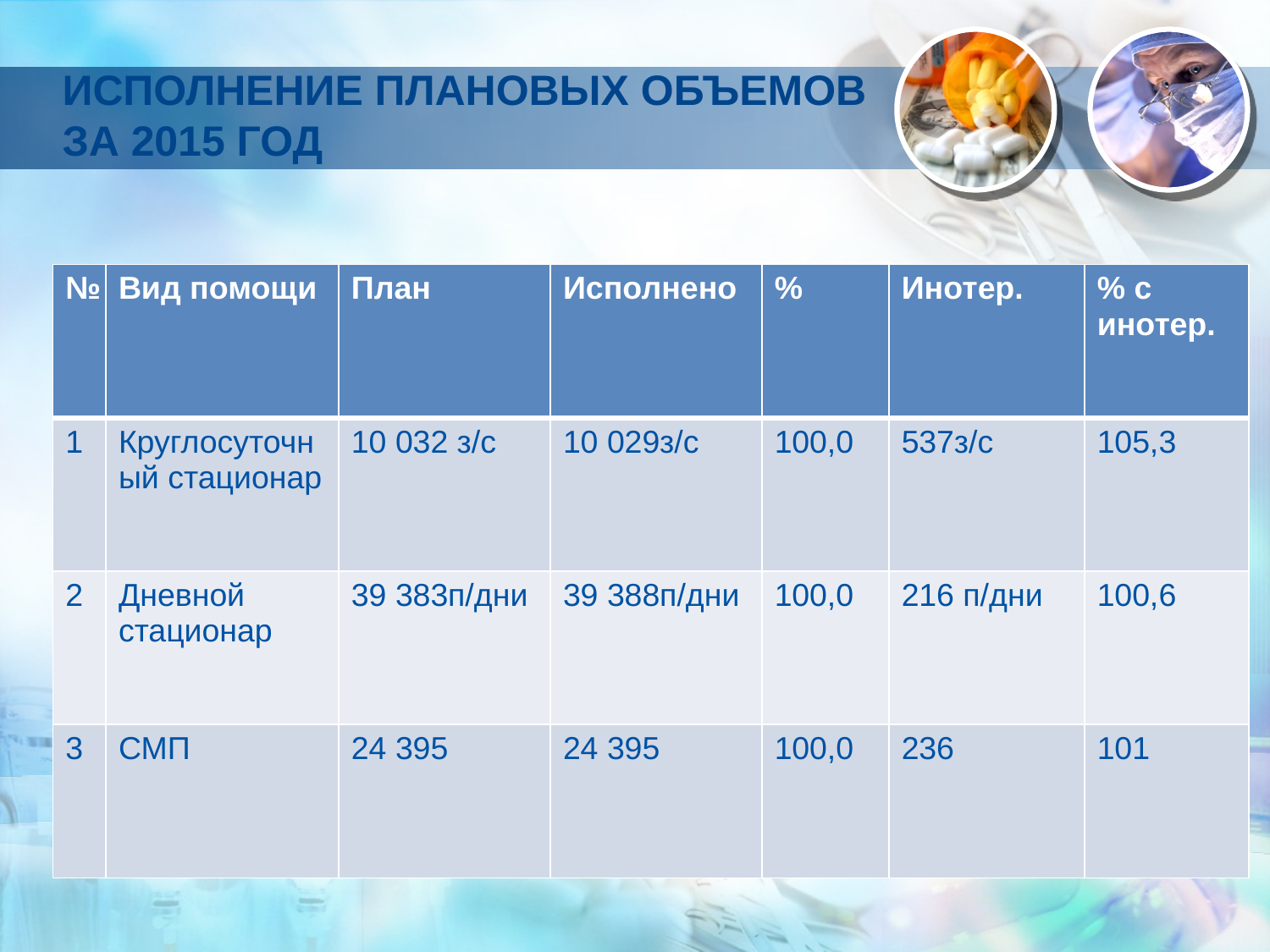

# Исполнение плановых объемов за 2015 год
| № | Вид помощи | План | Исполнено | % | Инотер. | % с инотер. |
| --- | --- | --- | --- | --- | --- | --- |
| 1 | Круглосуточный стационар | 10 032 з/с | 10 029з/с | 100,0 | 537з/с | 105,3 |
| 2 | Дневной стационар | 39 383п/дни | 39 388п/дни | 100,0 | 216 п/дни | 100,6 |
| 3 | СМП | 24 395 | 24 395 | 100,0 | 236 | 101 |